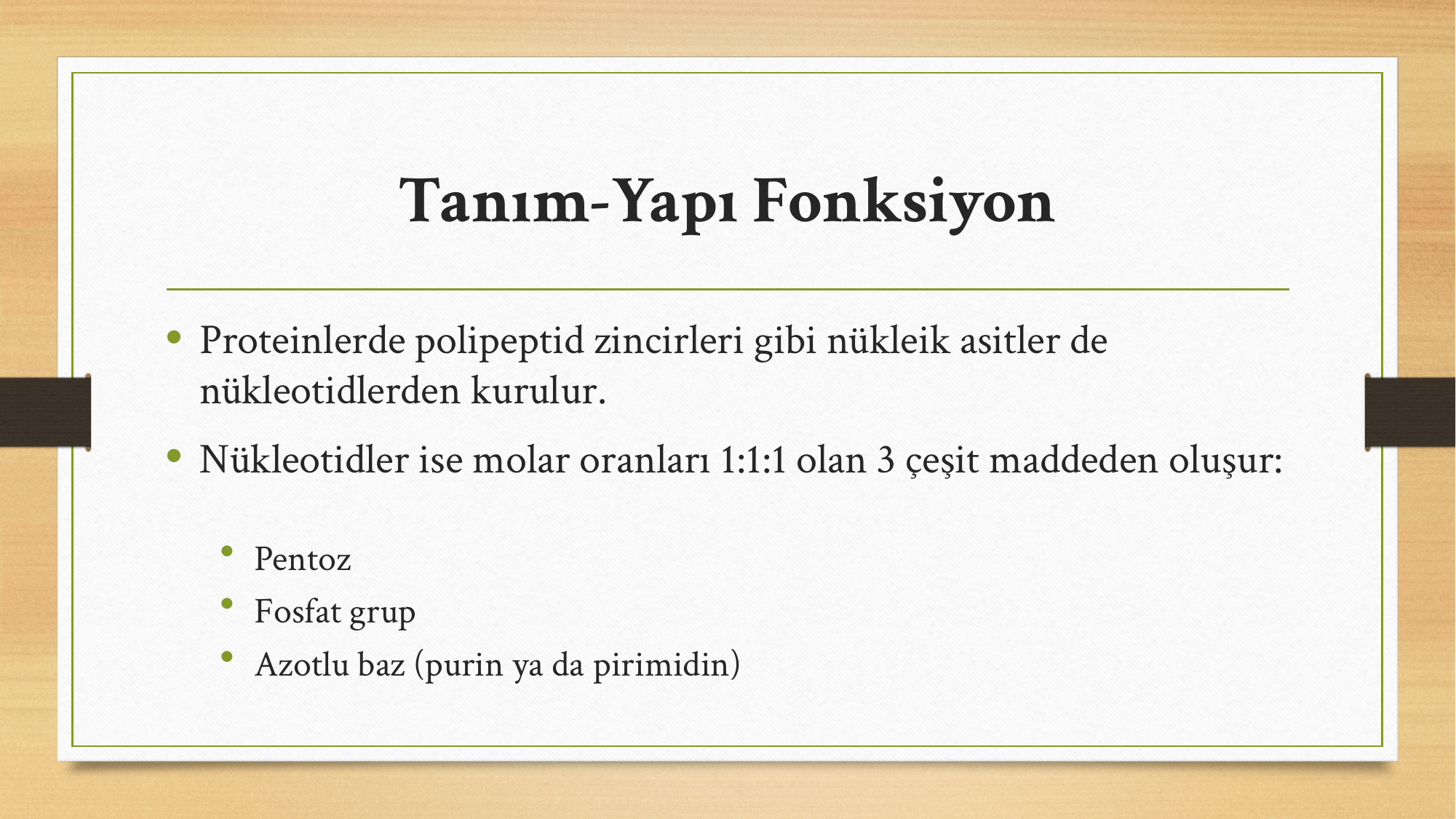

# Tanım-Yapı Fonksiyon
Proteinlerde polipeptid zincirleri gibi nükleik asitler de nükleotidlerden kurulur.
Nükleotidler ise molar oranları 1:1:1 olan 3 çeşit maddeden oluşur:
Pentoz
Fosfat grup
Azotlu baz (purin ya da pirimidin)